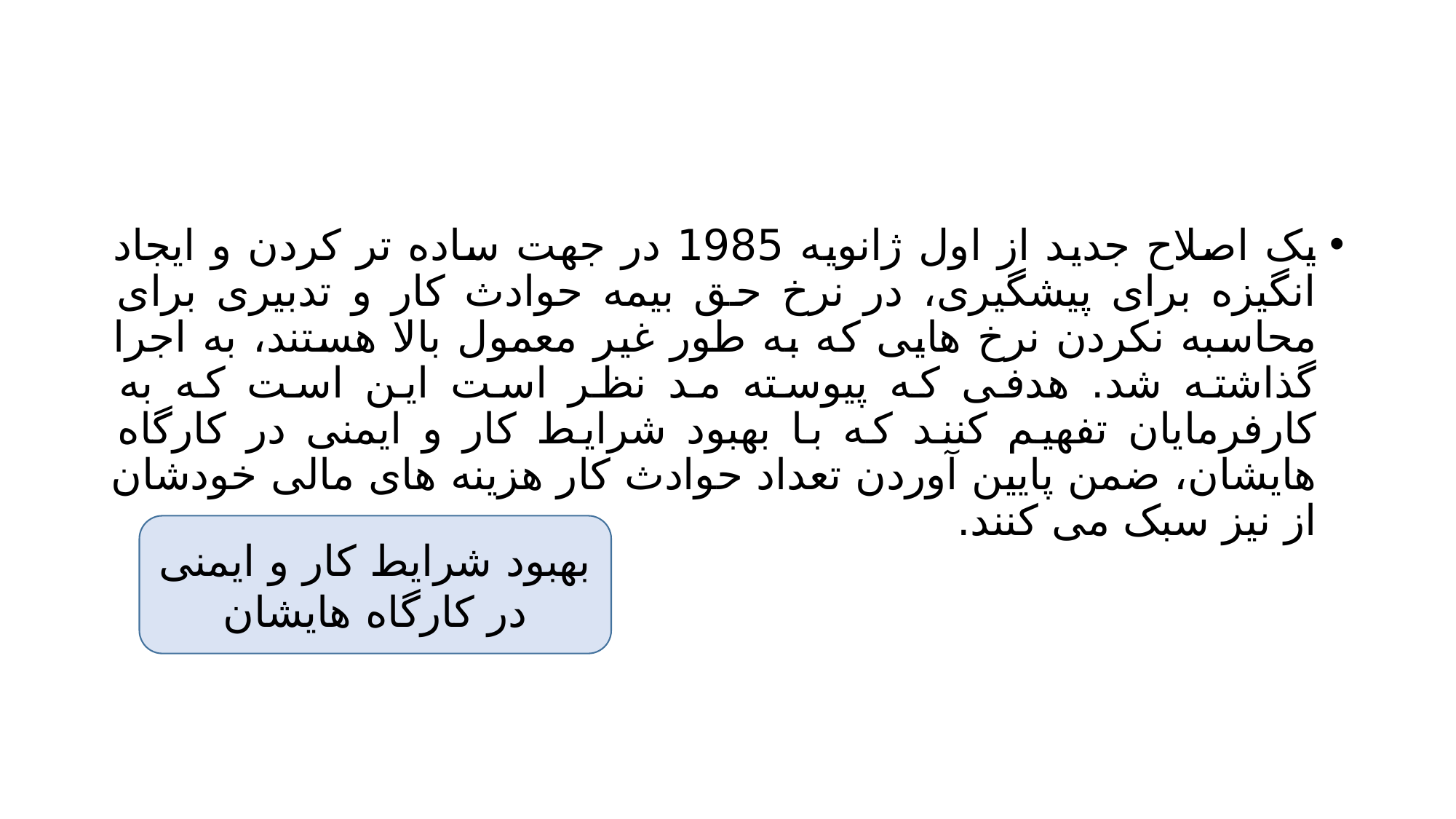

#
یک اصلاح جدید از اول ژانویه 1985 در جهت ساده تر کردن و ایجاد انگیزه برای پیشگیری، در نرخ حق بیمه حوادث کار و تدبیری برای محاسبه نکردن نرخ هایی که به طور غیر معمول بالا هستند، به اجرا گذاشته شد. هدفی که پیوسته مد نظر است این است که به کارفرمایان تفهیم کنند که با بهبود شرایط کار و ایمنی در کارگاه هایشان، ضمن پایین آوردن تعداد حوادث کار هزینه های مالی خودشان از نیز سبک می کنند.
بهبود شرایط کار و ایمنی در کارگاه هایشان